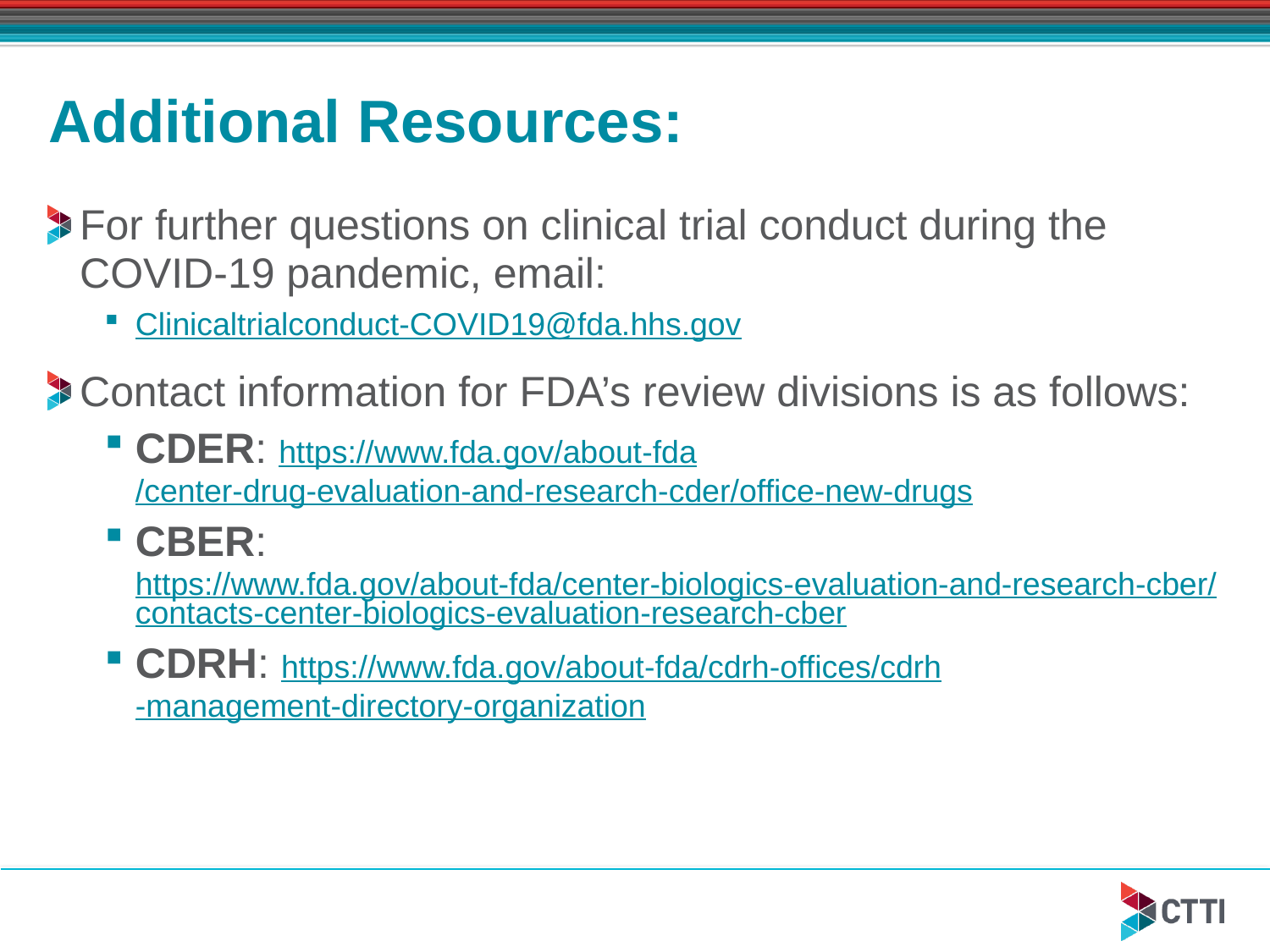

# Additional Resources:
For further questions on clinical trial conduct during the COVID-19 pandemic, email:
Clinicaltrialconduct-COVID19@fda.hhs.gov
Contact information for FDA’s review divisions is as follows:
CDER: https://www.fda.gov/about-fda/center-drug-evaluation-and-research-cder/office-new-drugs
CBER: https://www.fda.gov/about-fda/center-biologics-evaluation-and-research-cber/contacts-center-biologics-evaluation-research-cber
CDRH: https://www.fda.gov/about-fda/cdrh-offices/cdrh-management-directory-organization